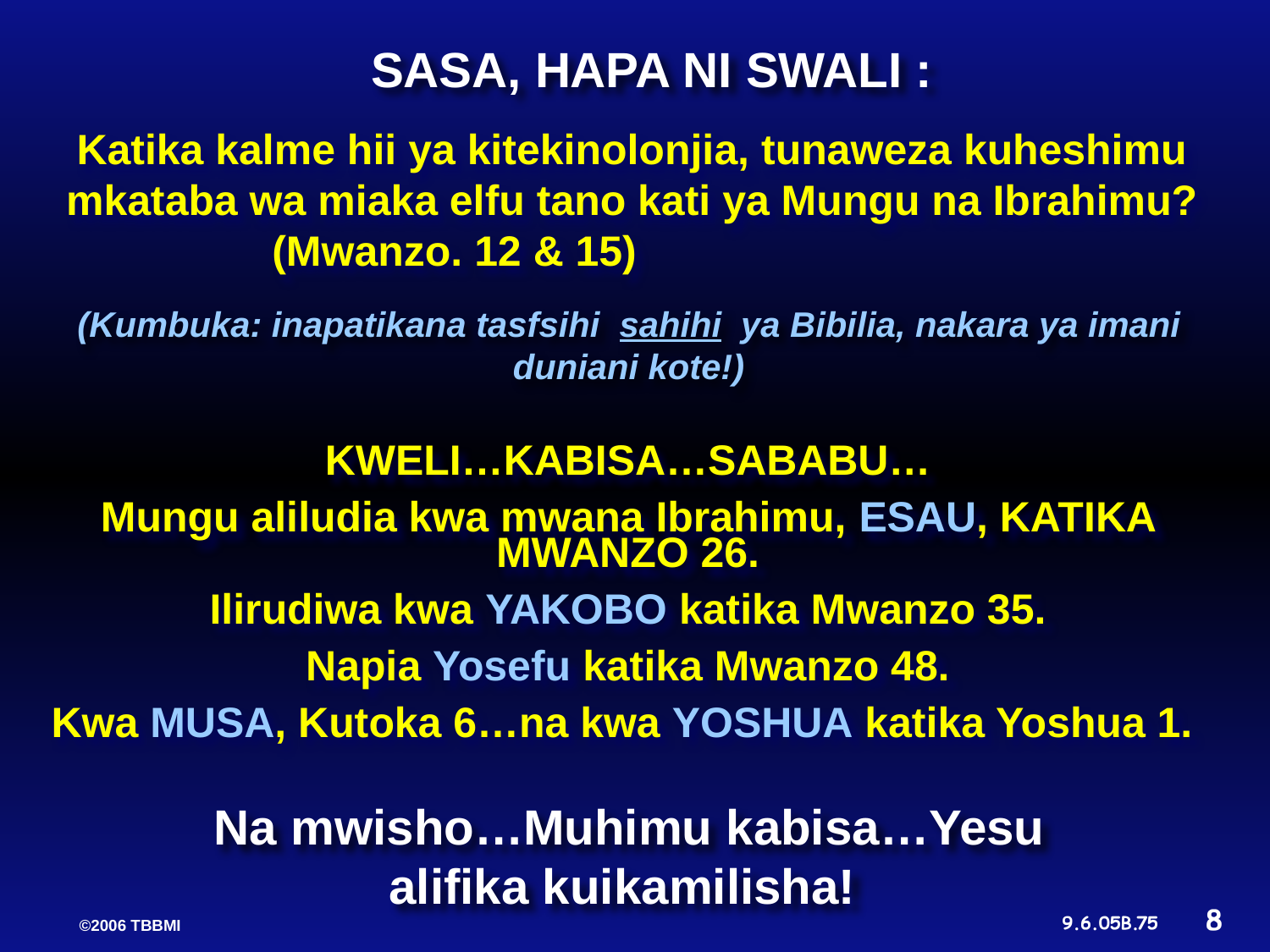

SASA, HAPA NI SWALI :
Katika kalme hii ya kitekinolonjia, tunaweza kuheshimu mkataba wa miaka elfu tano kati ya Mungu na Ibrahimu? (Mwanzo. 12 & 15)

(Kumbuka: inapatikana tasfsihi  sahihi  ya Bibilia, nakara ya imani duniani kote!)

KWELI…KABISA…SABABU…
Mungu aliludia kwa mwana Ibrahimu, ESAU, KATIKA MWANZO 26.
Ilirudiwa kwa YAKOBO katika Mwanzo 35.
Napia Yosefu katika Mwanzo 48.
Kwa MUSA, Kutoka 6…na kwa YOSHUA katika Yoshua 1.

Na mwisho…Muhimu kabisa…Yesu alifika kuikamilisha!
8

75

9.6.05B.
©2006 TBBMI